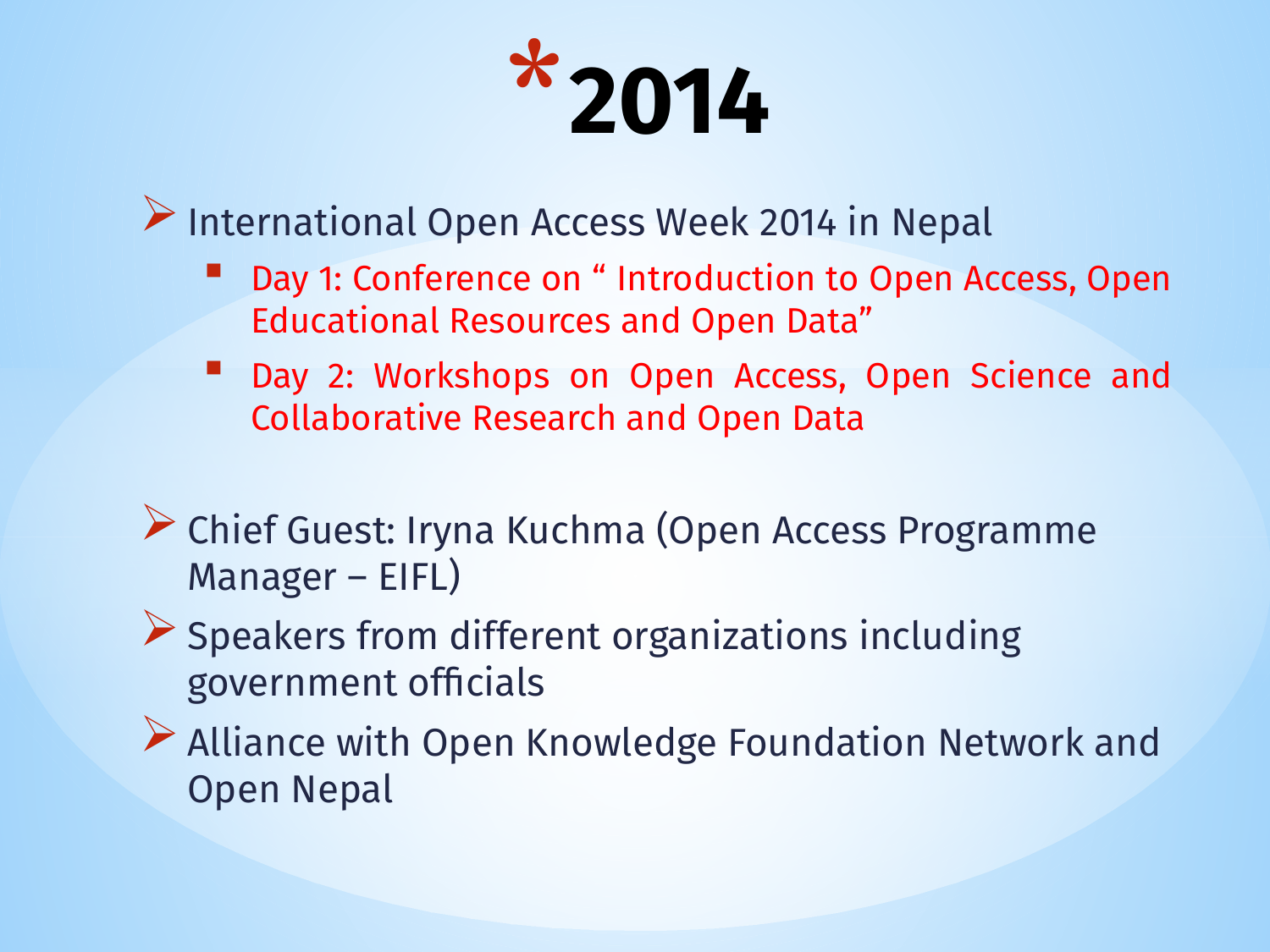

# 2014
International Open Access Week 2014 in Nepal
Day 1: Conference on “ Introduction to Open Access, Open Educational Resources and Open Data”
Day 2: Workshops on Open Access, Open Science and Collaborative Research and Open Data

Chief Guest: Iryna Kuchma (Open Access Programme Manager – EIFL)
Speakers from different organizations including government officials
Alliance with Open Knowledge Foundation Network and Open Nepal